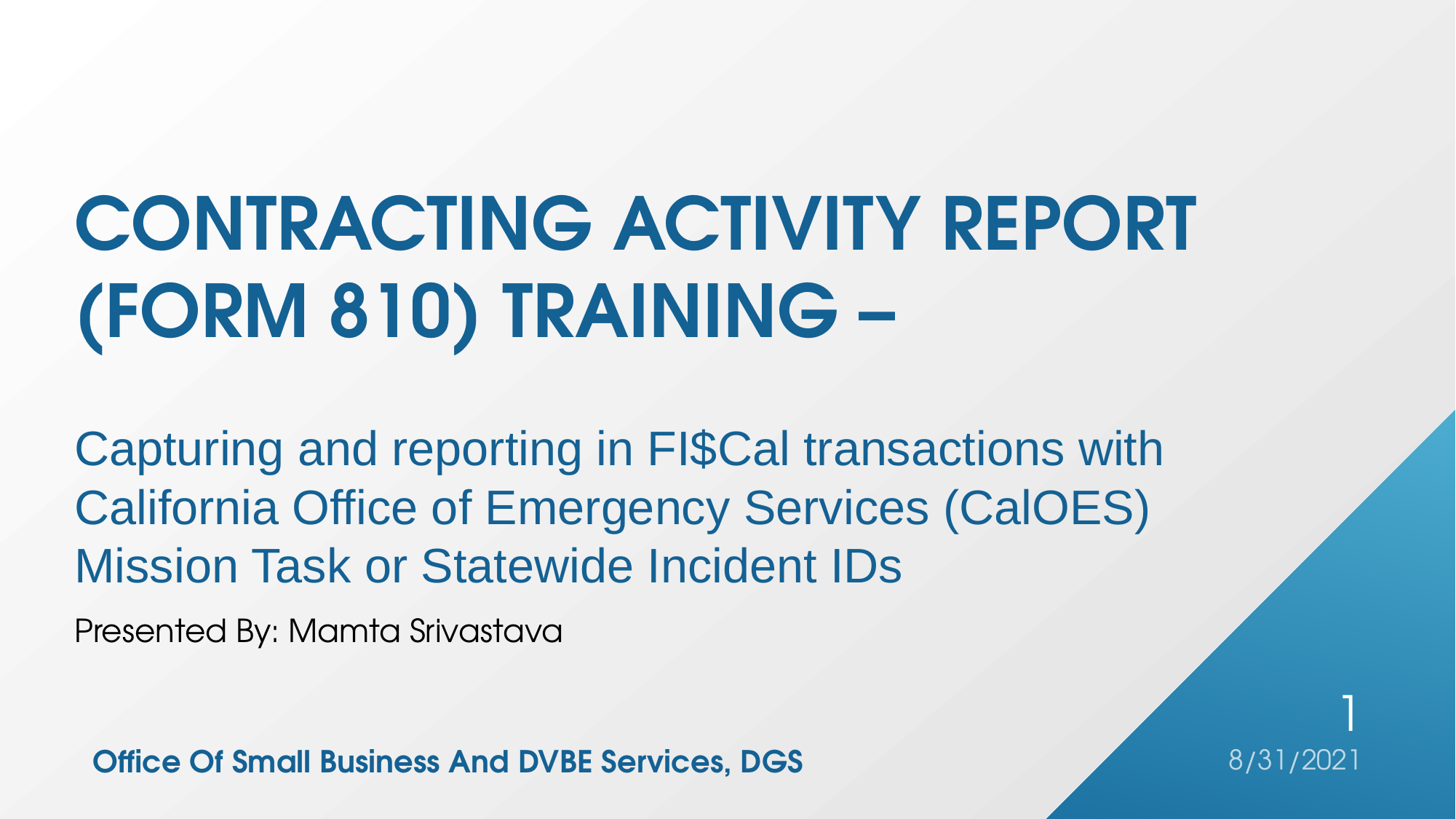

# Contracting Activity Report (Form 810) Training – Capturing and reporting in FI$Cal transactions with California Office of Emergency Services (CalOES)  Mission Task or Statewide Incident IDs
Presented By: Mamta Srivastava
1
Office Of Small Business And DVBE Services, DGS
8/31/2021